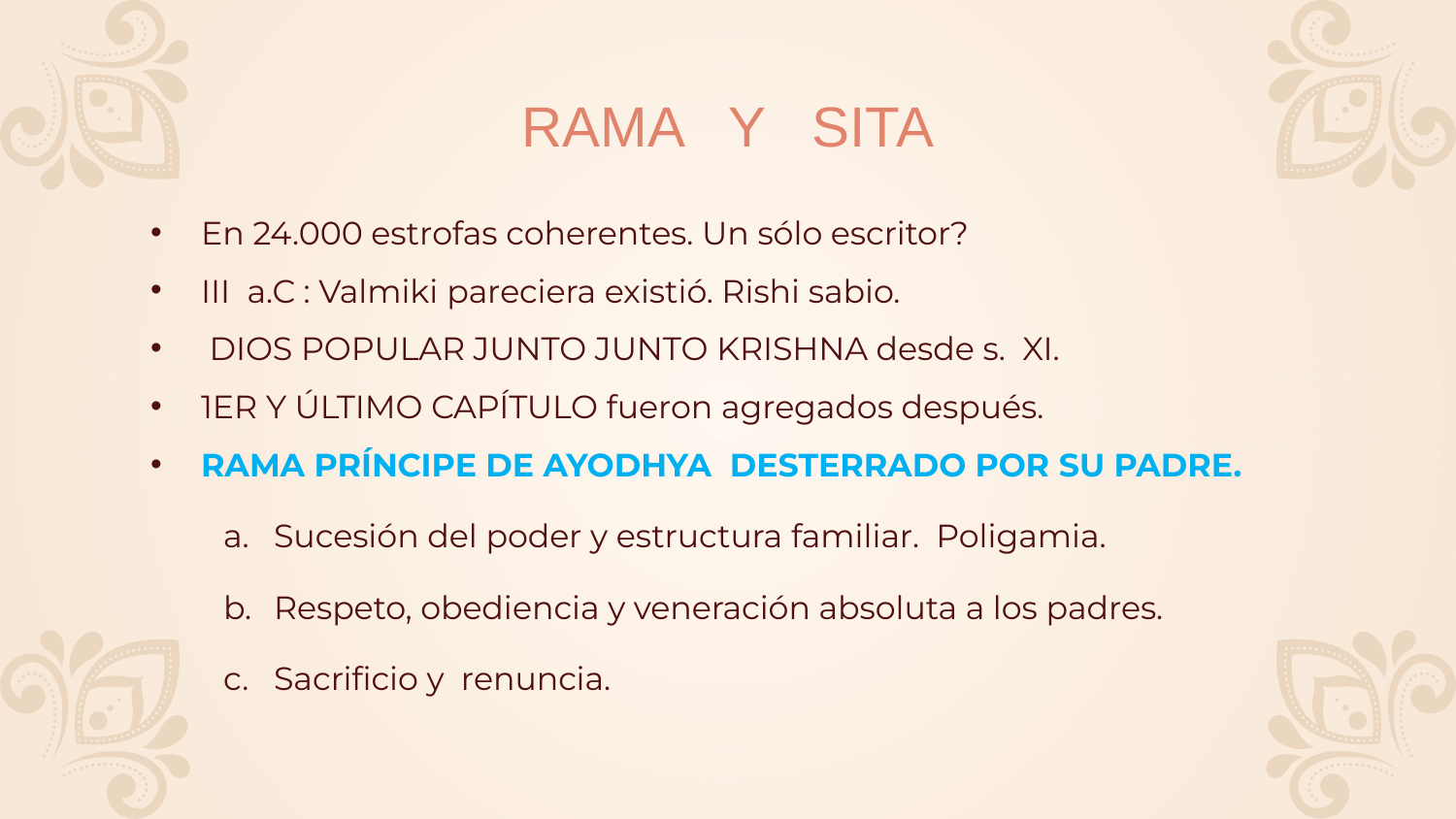

# RAMA   Y   SITA
En 24.000 estrofas coherentes. Un sólo escritor?
III  a.C : Valmiki pareciera existió. Rishi sabio.
 DIOS POPULAR JUNTO JUNTO KRISHNA desde s.  XI.
1ER Y ÚLTIMO CAPÍTULO fueron agregados después.
RAMA PRÍNCIPE DE AYODHYA  DESTERRADO POR SU PADRE.
Sucesión del poder y estructura familiar.  Poligamia.
Respeto, obediencia y veneración absoluta a los padres.
Sacrificio y  renuncia.